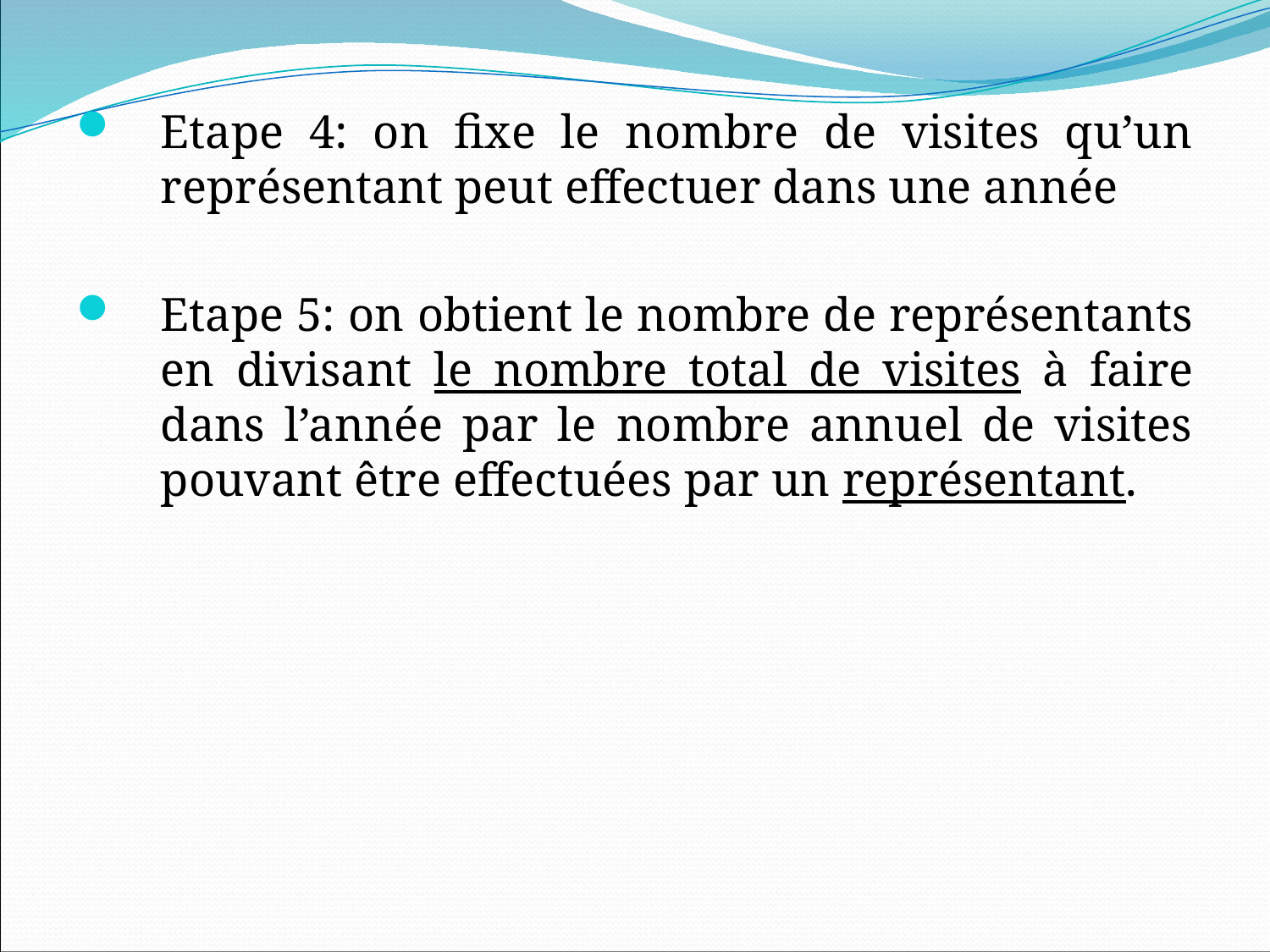

Etape 4: on fixe le nombre de visites qu’un représentant peut effectuer dans une année

Etape 5: on obtient le nombre de représentants en divisant le nombre total de visites à faire dans l’année par le nombre annuel de visites pouvant être effectuées par un représentant.